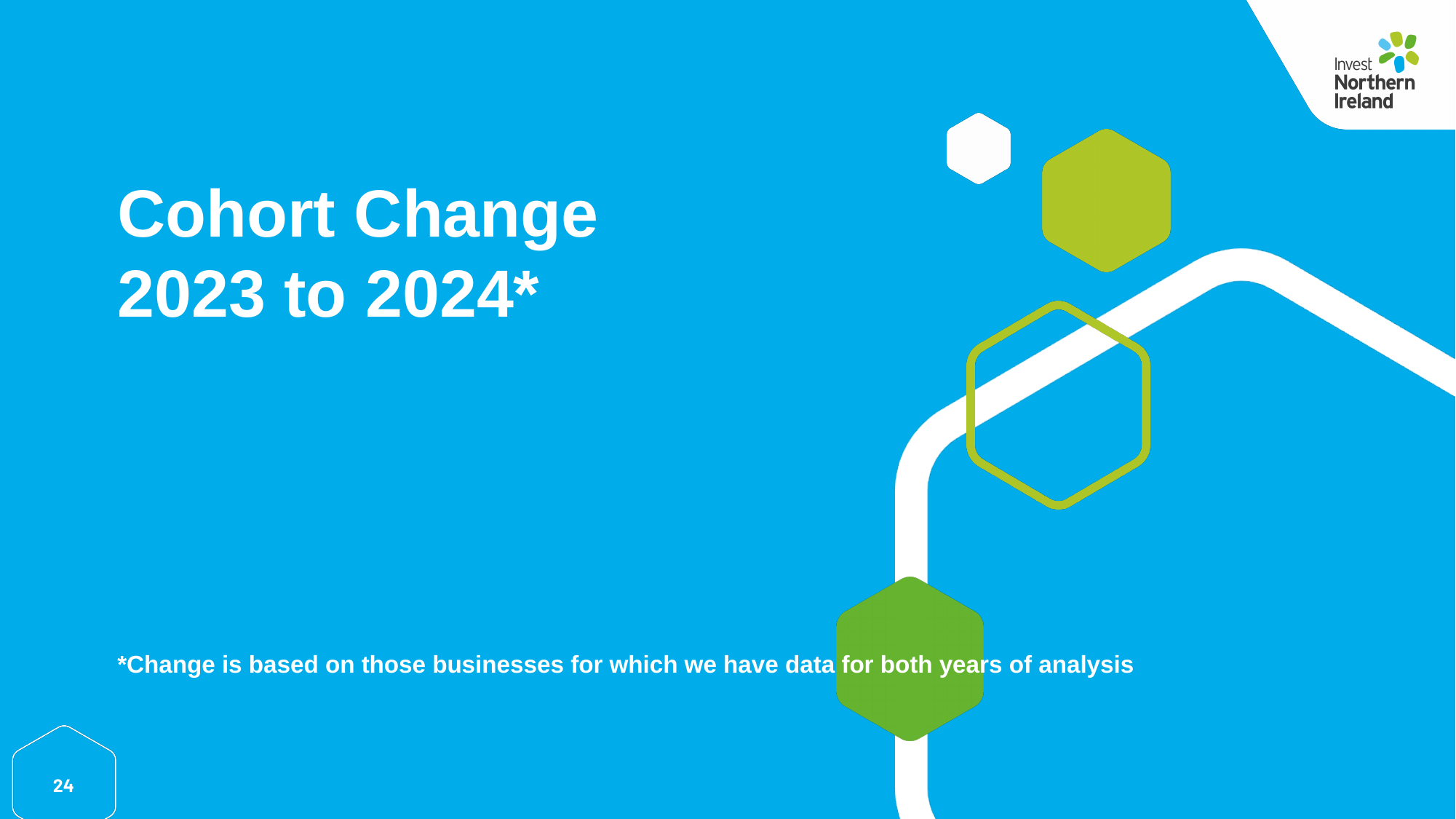

# Cohort Change 2023 to 2024*
*Change is based on those businesses for which we have data for both years of analysis